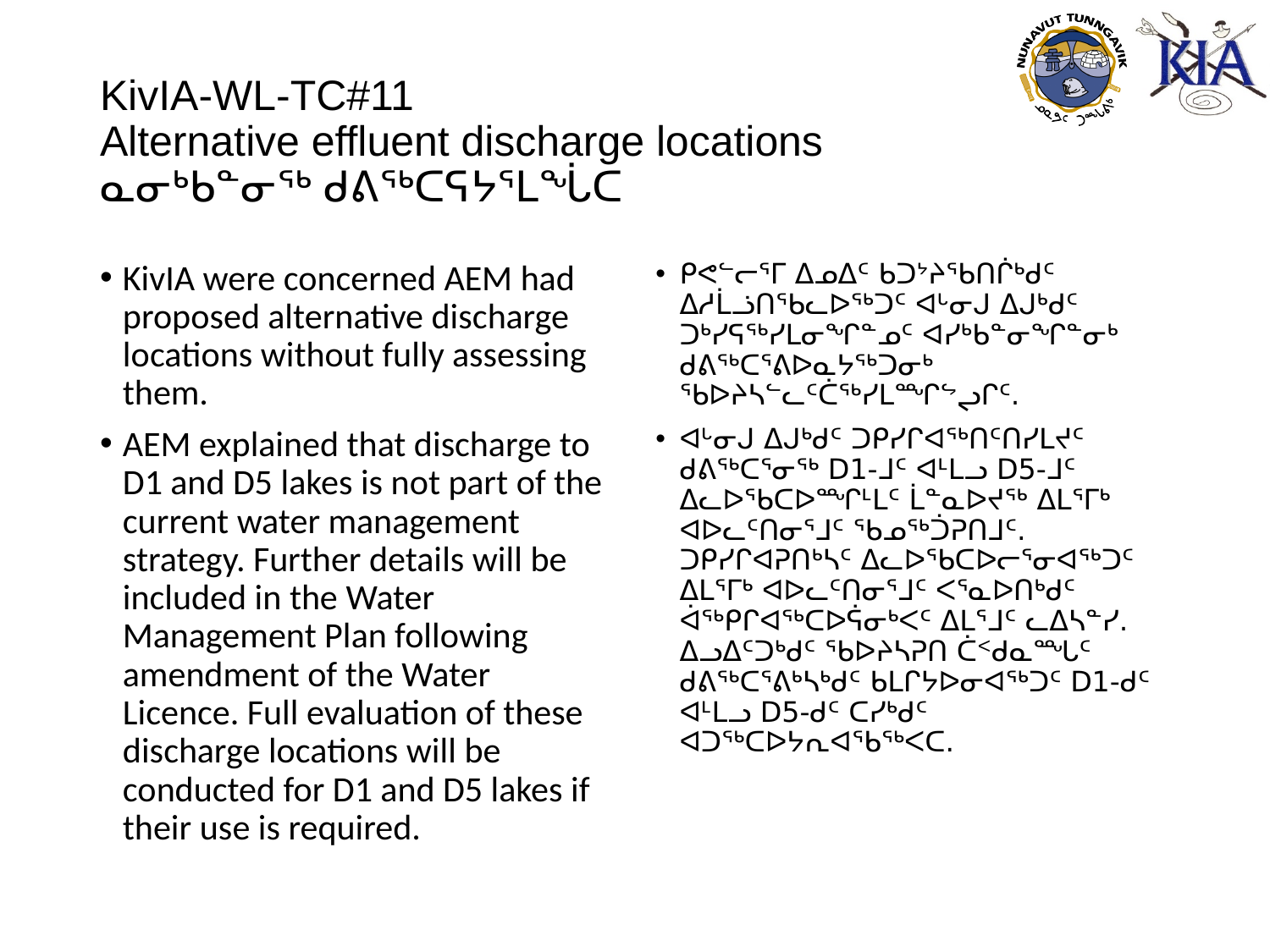

# KivIA-WL-TC#11 Alternative effluent discharge locations ᓇᓂᒃᑲᓐᓂᖅ ᑯᕕᖅᑕᕋᔭᕐᒪᖔᑕ
KivIA were concerned AEM had proposed alternative discharge locations without fully assessing them.
AEM explained that discharge to D1 and D5 lakes is not part of the current water management strategy. Further details will be included in the Water Management Plan following amendment of the Water Licence. Full evaluation of these discharge locations will be conducted for D1 and D5 lakes if their use is required.

ᑭᕙᓪᓕᕐᒥ ᐃᓄᐃᑦ ᑲᑐᔾᔨᖃᑎᒌᒃᑯᑦ ᐃᓱᒫᓘᑎᖃᓚᐅᖅᑐᑦ ᐊᒡᓂᒍ ᐃᒍᒃᑯᑦ  ᑐᒃᓯᕋᖅᓯᒪᓂᖏᓐᓄᑦ ᐊᓯᒃᑲᓐᓂᖏᓐᓂᒃ ᑯᕕᖅᑕᕐᕕᐅᓇᔭᖅᑐᓂᒃ ᖃᐅᔨᓴᓪᓚᑦᑖᖅᓯᒪᙱᖦᖢᒋᑦ.
ᐊᒡᓂᒍ ᐃᒍᒃᑯᑦ ᑐᑭᓯᒋᐊᖅᑎᑦᑎᓯᒪᔪᑦ ᑯᕕᖅᑕᕐᓂᖅ D1-ᒧᑦ ᐊᒻᒪᓗ D5-ᒧᑦ ᐃᓚᐅᖃᑕᐅᙱᒻᒪᑦ ᒫᓐᓇᐅᔪᖅ ᐃᒪᕐᒥᒃ ᐊᐅᓚᑦᑎᓂᕐᒧᑦ ᖃᓄᖅᑑᕈᑎᒧᑦ. ᑐᑭᓯᒋᐊᕈᑎᒃᓴᑦ ᐃᓚᐅᖃᑕᐅᓕᕐᓂᐊᖅᑐᑦ ᐃᒪᕐᒥᒃ ᐊᐅᓚᑦᑎᓂᕐᒧᑦ ᐸᕐᓇᐅᑎᒃᑯᑦ ᐋᖅᑭᒋᐊᖅᑕᐅᕌᓂᒃᐸᑦ ᐃᒪᕐᒧᑦ ᓚᐃᓴᓐᓯ.  ᐃᓗᐃᑦᑐᒃᑯᑦ ᖃᐅᔨᓴᕈᑎ ᑖᑉᑯᓇᙵᑦ ᑯᕕᖅᑕᕐᕕᒃᓴᒃᑯᑦ ᑲᒪᒋᔭᐅᓂᐊᖅᑐᑦ D1-ᑯᑦ ᐊᒻᒪᓗ D5-ᑯᑦ ᑕᓯᒃᑯᑦ ᐊᑐᖅᑕᐅᔭᕆᐊᖃᖅᐸᑕ.